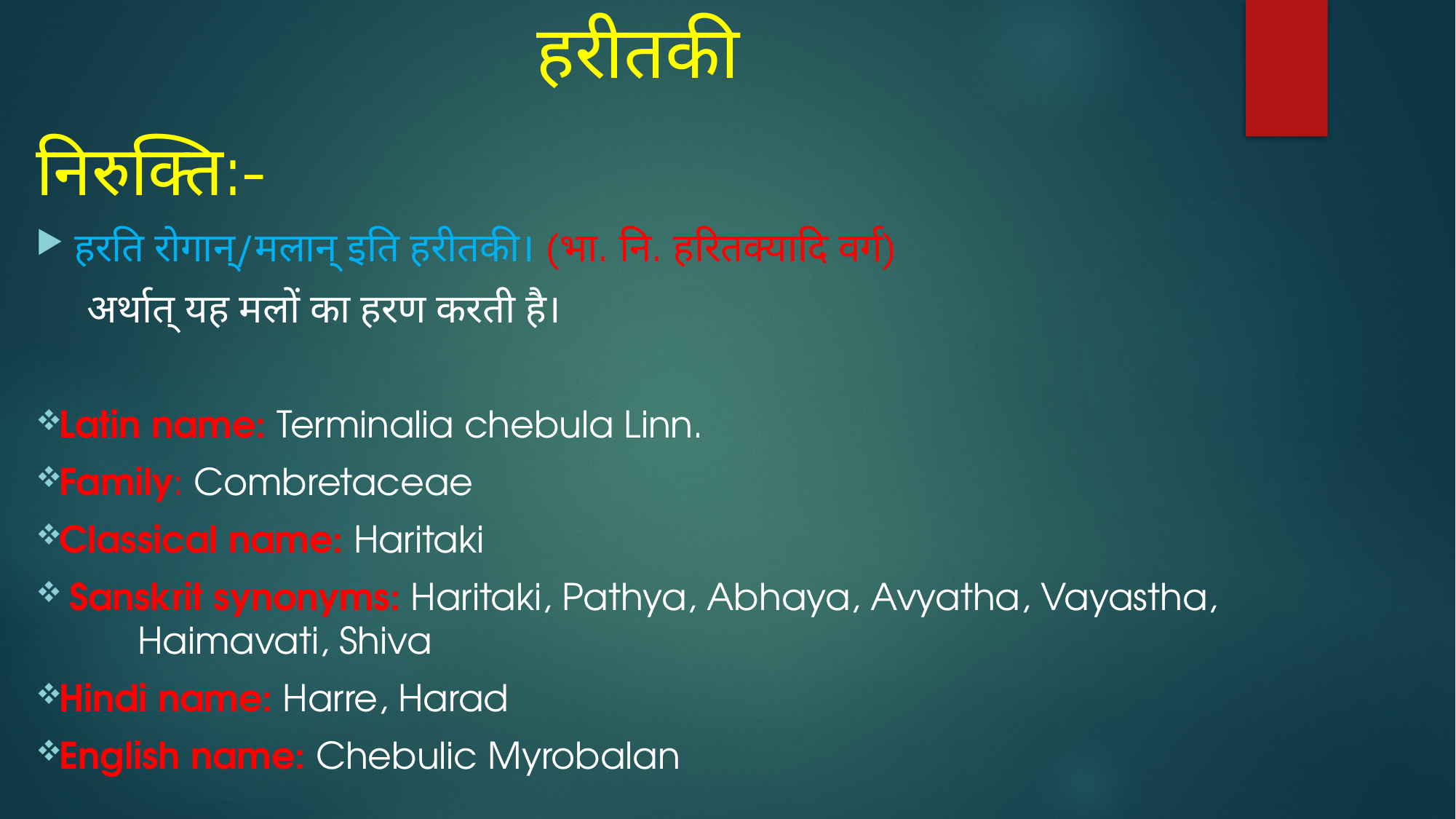

# हरीतकी
निरुक्ति:-
हरति रोगान्/मलान् इति हरीतकी। (भा. नि. हरितक्यादि वर्ग)
     अर्थात् यह मलों का हरण करती है।

Latin name: Terminalia chebula Linn.
Family: Combretaceae
Classical name: Haritaki
 Sanskrit synonyms: Haritaki, Pathya, Abhaya, Avyatha, Vayastha,                       Haimavati, Shiva
Hindi name: Harre, Harad
English name: Chebulic Myrobalan